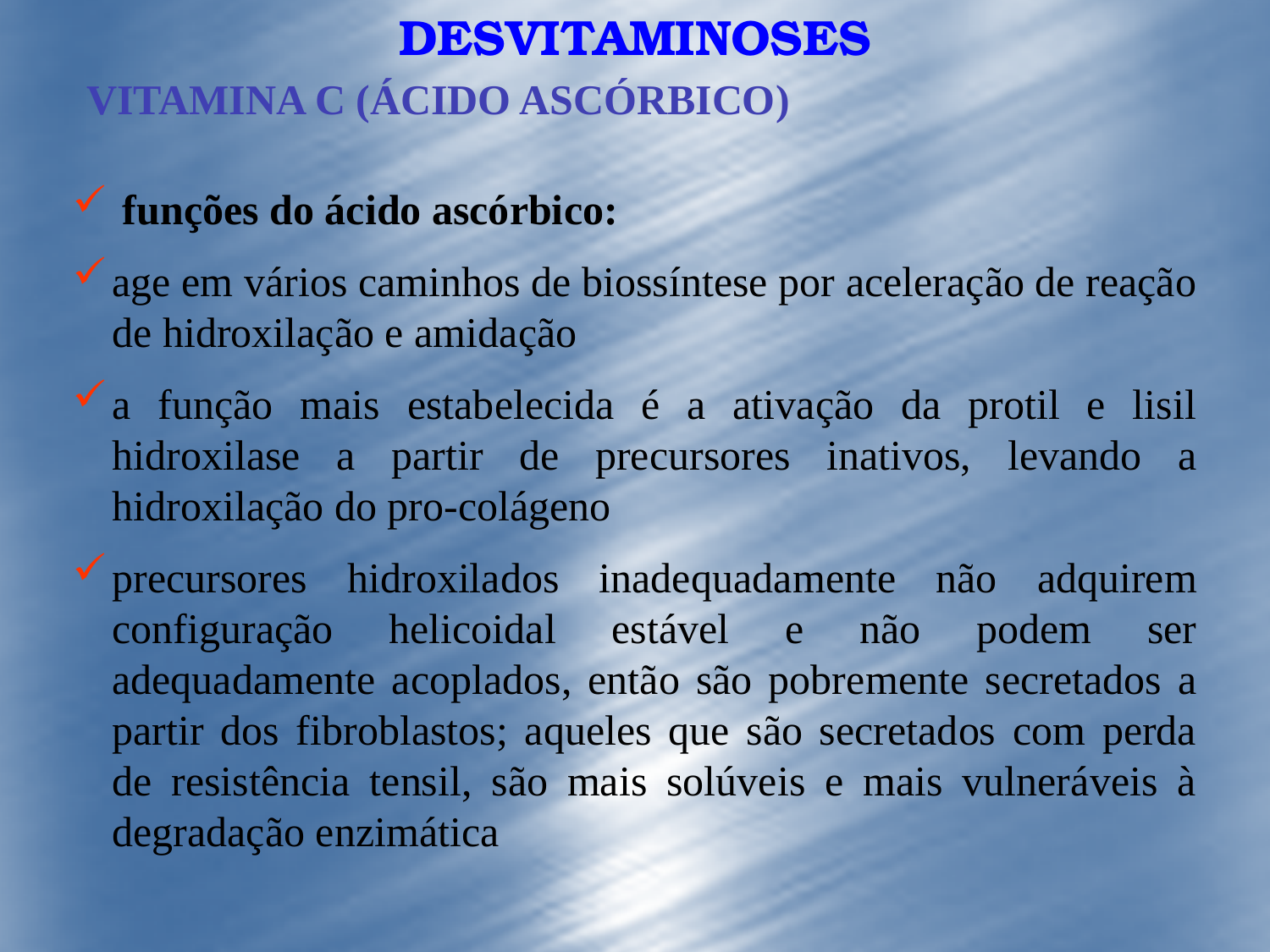

DESVITAMINOSES
VITAMINA C (ÁCIDO ASCÓRBICO)
 funções do ácido ascórbico:
age em vários caminhos de biossíntese por aceleração de reação de hidroxilação e amidação
a função mais estabelecida é a ativação da protil e lisil hidroxilase a partir de precursores inativos, levando a hidroxilação do pro-colágeno
precursores hidroxilados inadequadamente não adquirem configuração helicoidal estável e não podem ser adequadamente acoplados, então são pobremente secretados a partir dos fibroblastos; aqueles que são secretados com perda de resistência tensil, são mais solúveis e mais vulneráveis à degradação enzimática